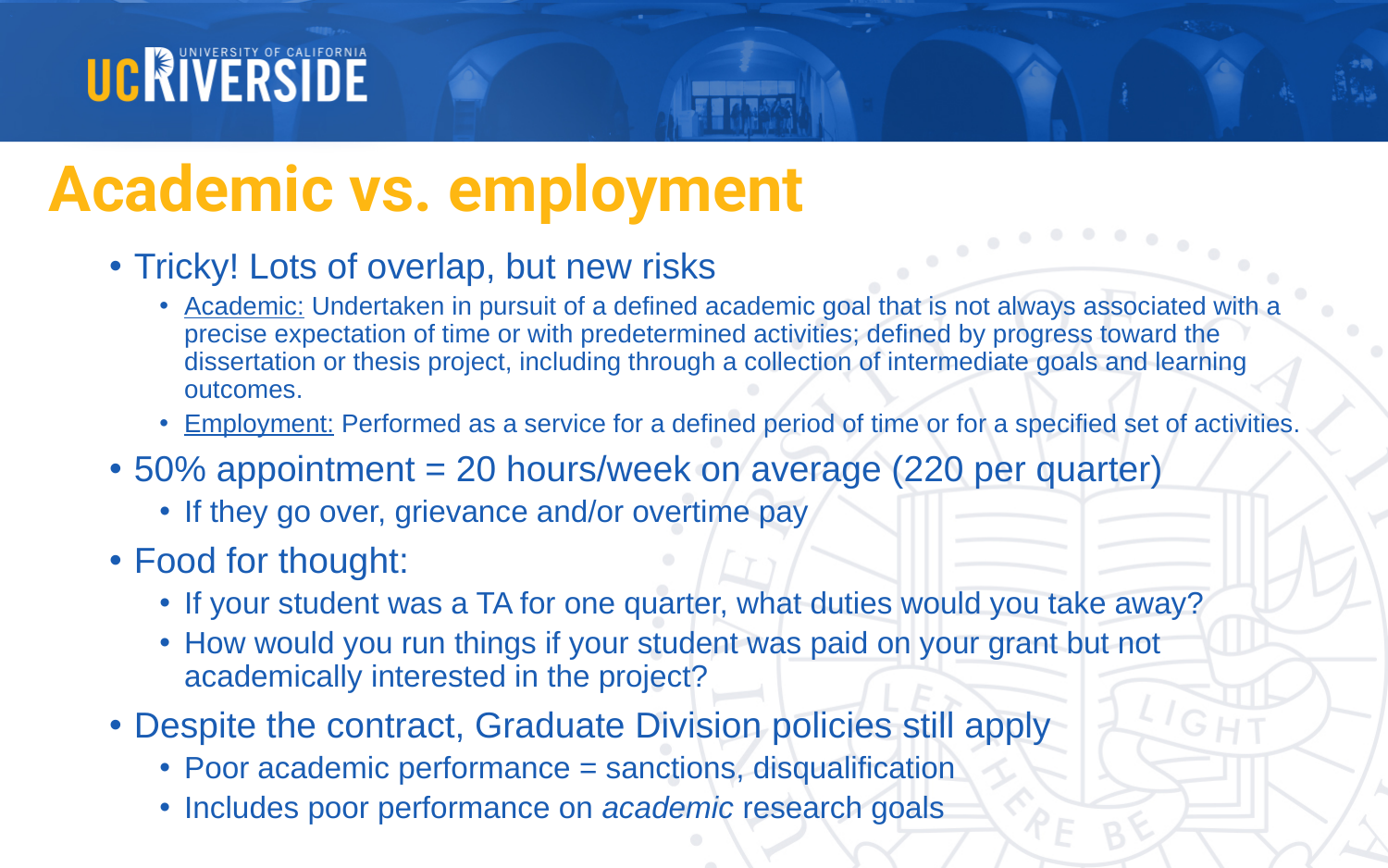

# Academic vs. employment
Tricky! Lots of overlap, but new risks
Academic: Undertaken in pursuit of a defined academic goal that is not always associated with a precise expectation of time or with predetermined activities; defined by progress toward the dissertation or thesis project, including through a collection of intermediate goals and learning outcomes​.
Employment: Performed as a service for a defined period of time or for a specified set of activities.
50% appointment = 20 hours/week on average (220 per quarter)
If they go over, grievance and/or overtime pay
Food for thought:
If your student was a TA for one quarter, what duties would you take away?
How would you run things if your student was paid on your grant but not academically interested in the project?
Despite the contract, Graduate Division policies still apply
Poor academic performance = sanctions, disqualification
Includes poor performance on academic research goals